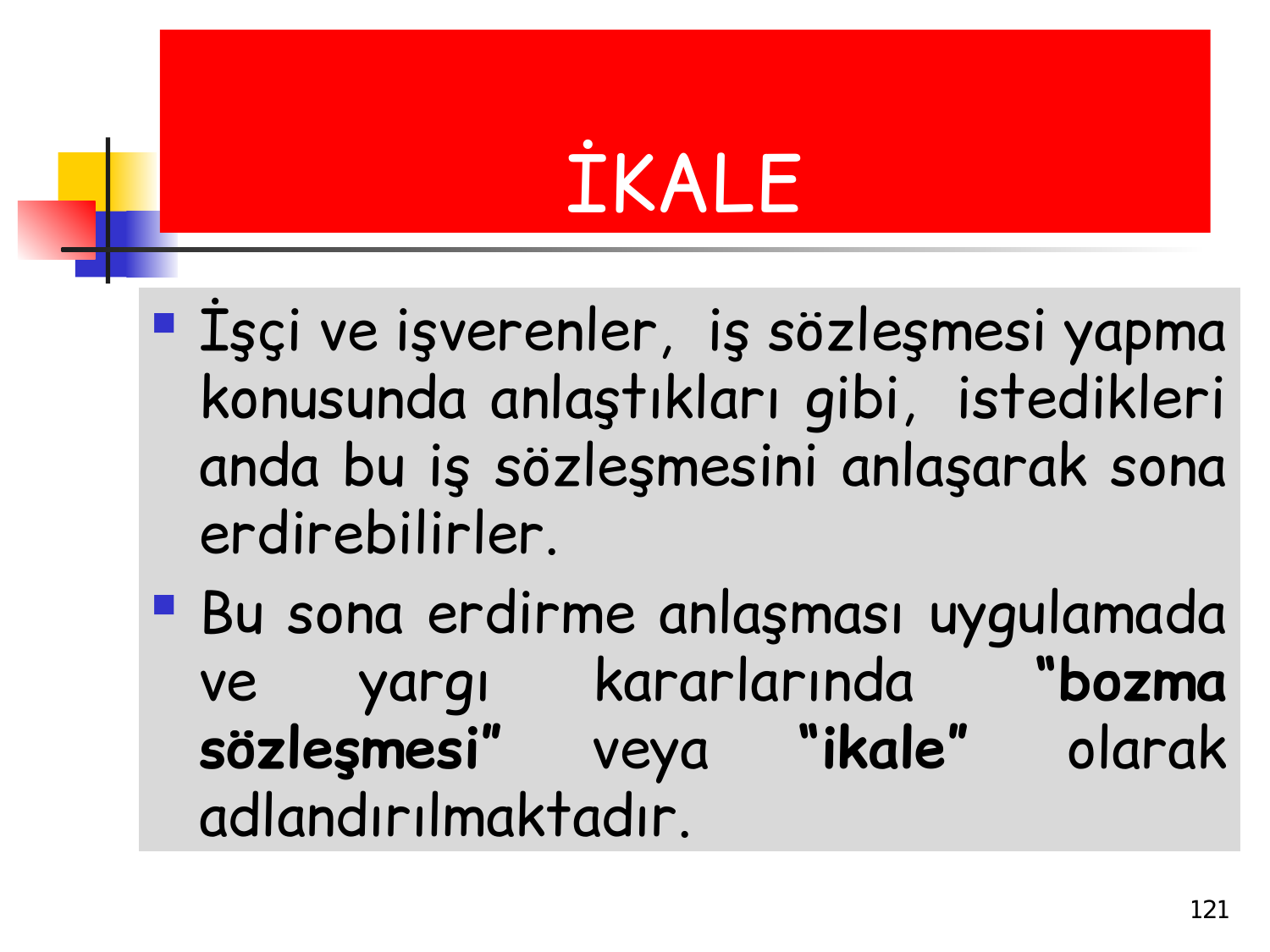

# İKALE
İşçi ve işverenler,  iş sözleşmesi yapma konusunda anlaştıkları gibi,  istedikleri anda bu iş sözleşmesini anlaşarak sona erdirebilirler.
Bu sona erdirme anlaşması uygulamada ve yargı kararlarında  “bozma sözleşmesi” veya “ikale” olarak adlandırılmaktadır.
121